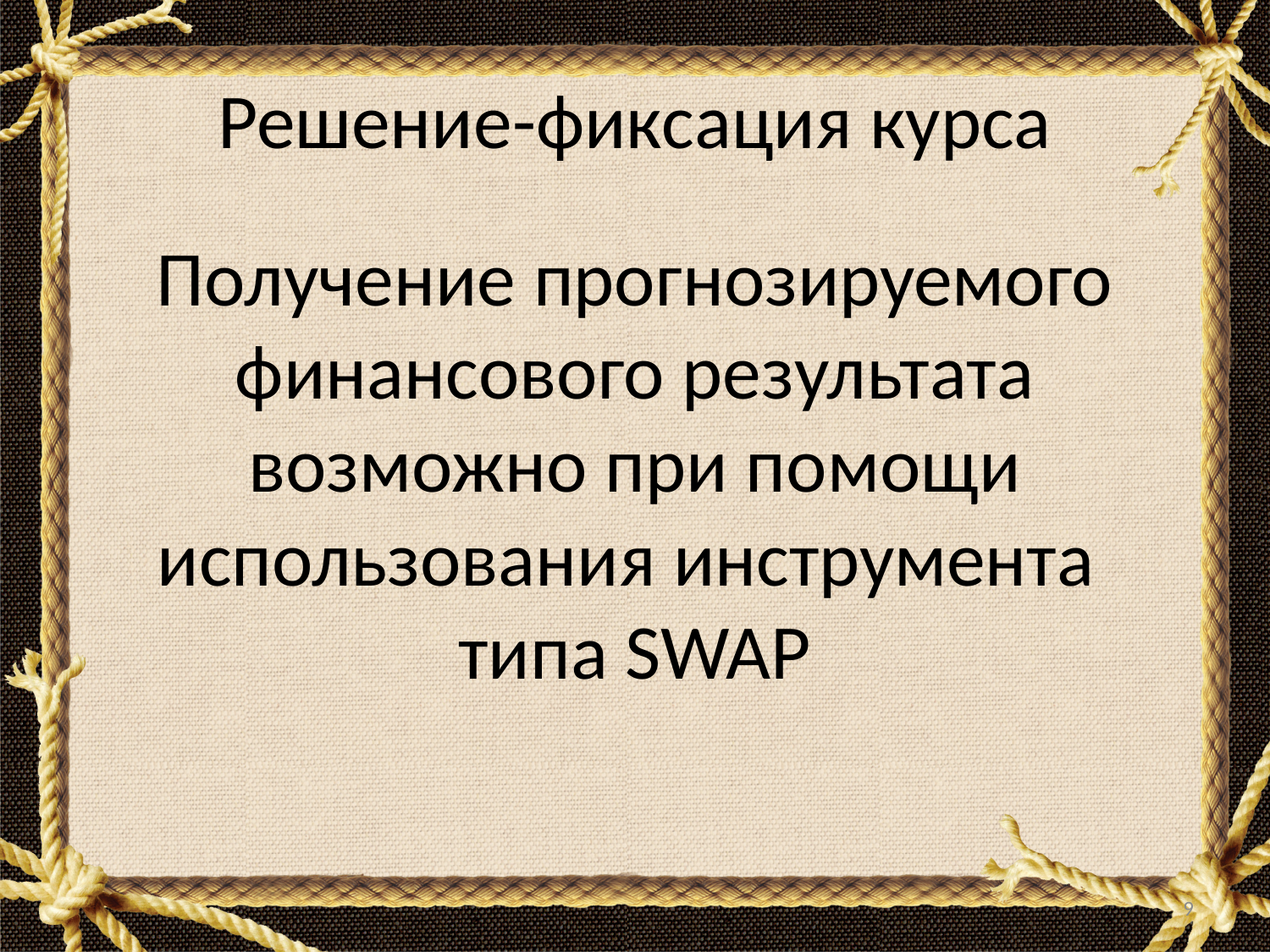

# Решение-фиксация курса
Получение прогнозируемого финансового результата возможно при помощи использования инструмента  типа SWAP
9